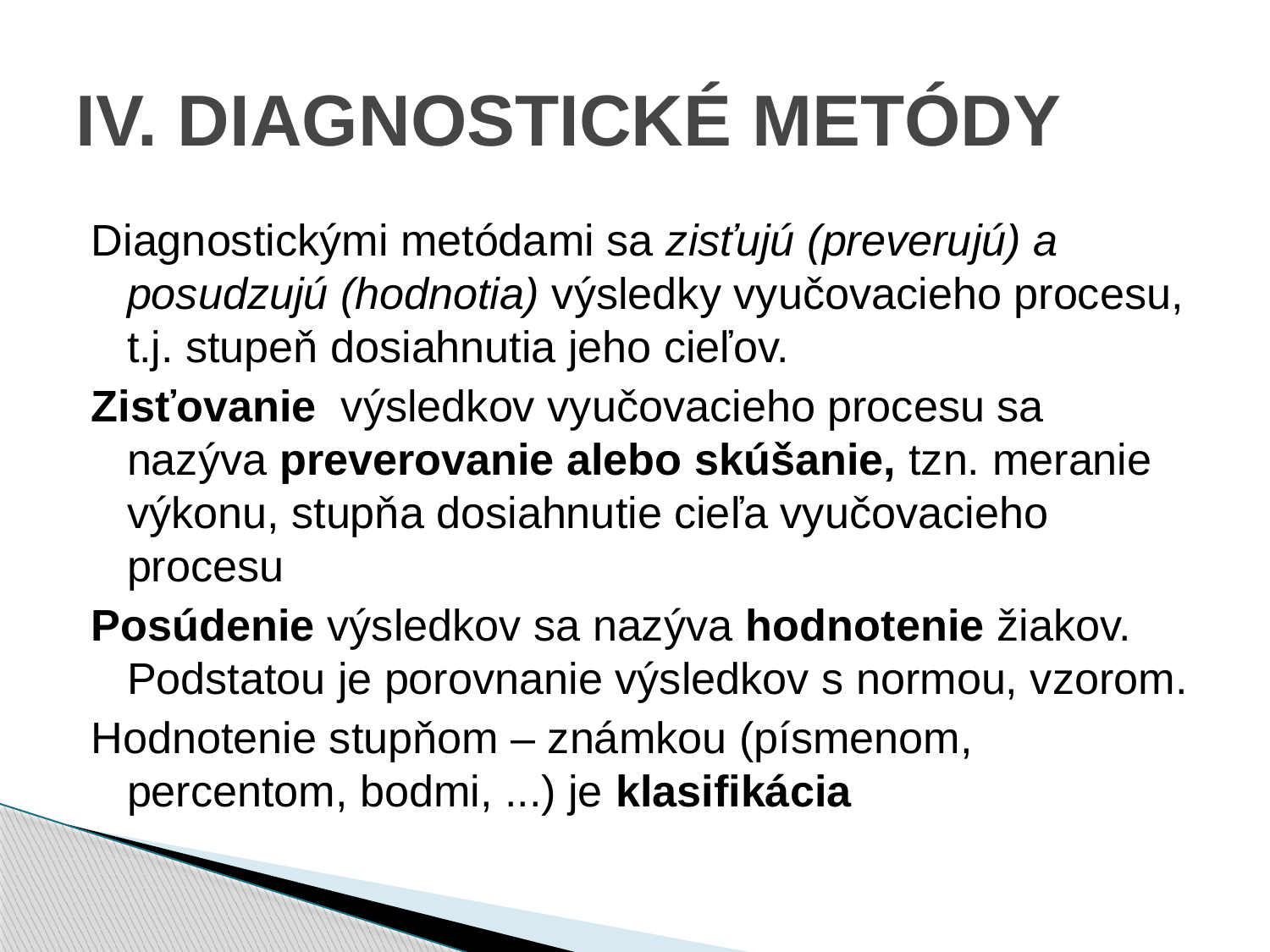

# IV. DIAGNOSTICKÉ METÓDY
Diagnostickými metódami sa zisťujú (preverujú) a posudzujú (hodnotia) výsledky vyučovacieho procesu, t.j. stupeň dosiahnutia jeho cieľov.
Zisťovanie  výsledkov vyučovacieho procesu sa nazýva preverovanie alebo skúšanie, tzn. meranie výkonu, stupňa dosiahnutie cieľa vyučovacieho procesu
Posúdenie výsledkov sa nazýva hodnotenie žiakov. Podstatou je porovnanie výsledkov s normou, vzorom.
Hodnotenie stupňom – známkou (písmenom, percentom, bodmi, ...) je klasifikácia